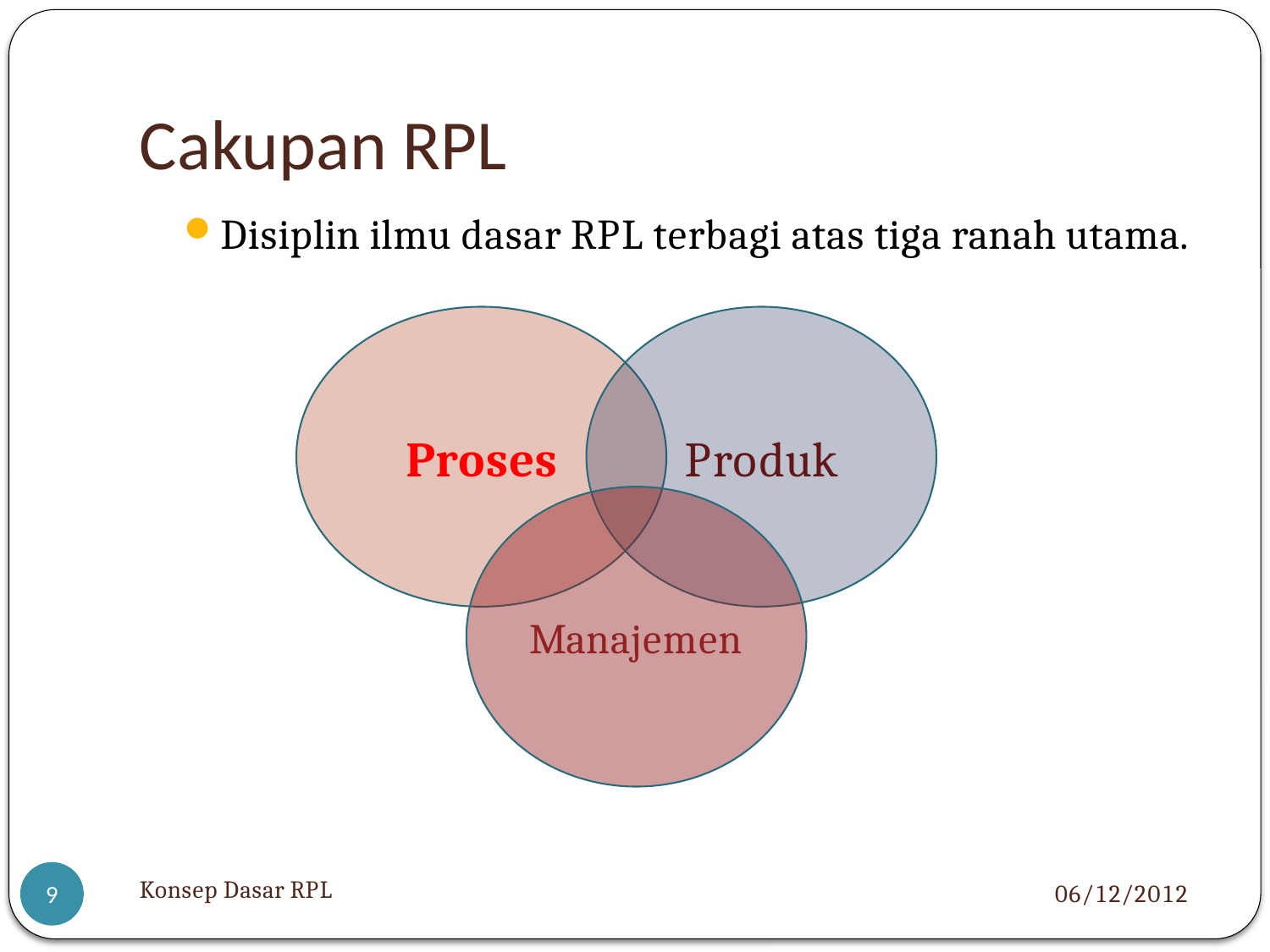

# Cakupan RPL
Disiplin ilmu dasar RPL terbagi atas tiga ranah utama.

Proses
Produk
Manajemen
Konsep Dasar RPL
06/12/2012
9